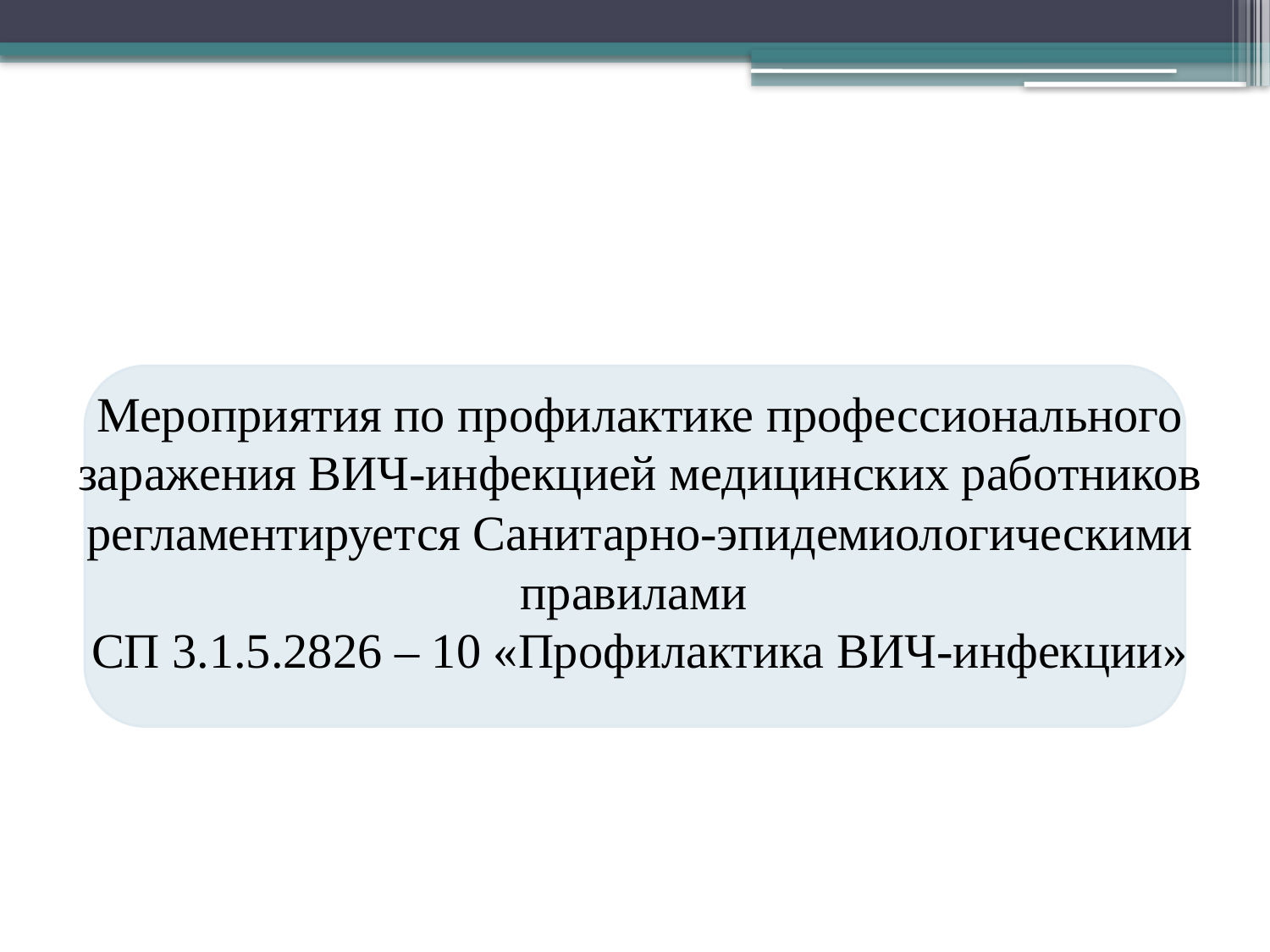

Мероприятия по профилактике профессионального заражения ВИЧ-инфекцией медицинских работников регламентируется Санитарно-эпидемиологическими правилами
СП 3.1.5.2826 – 10 «Профилактика ВИЧ-инфекции»